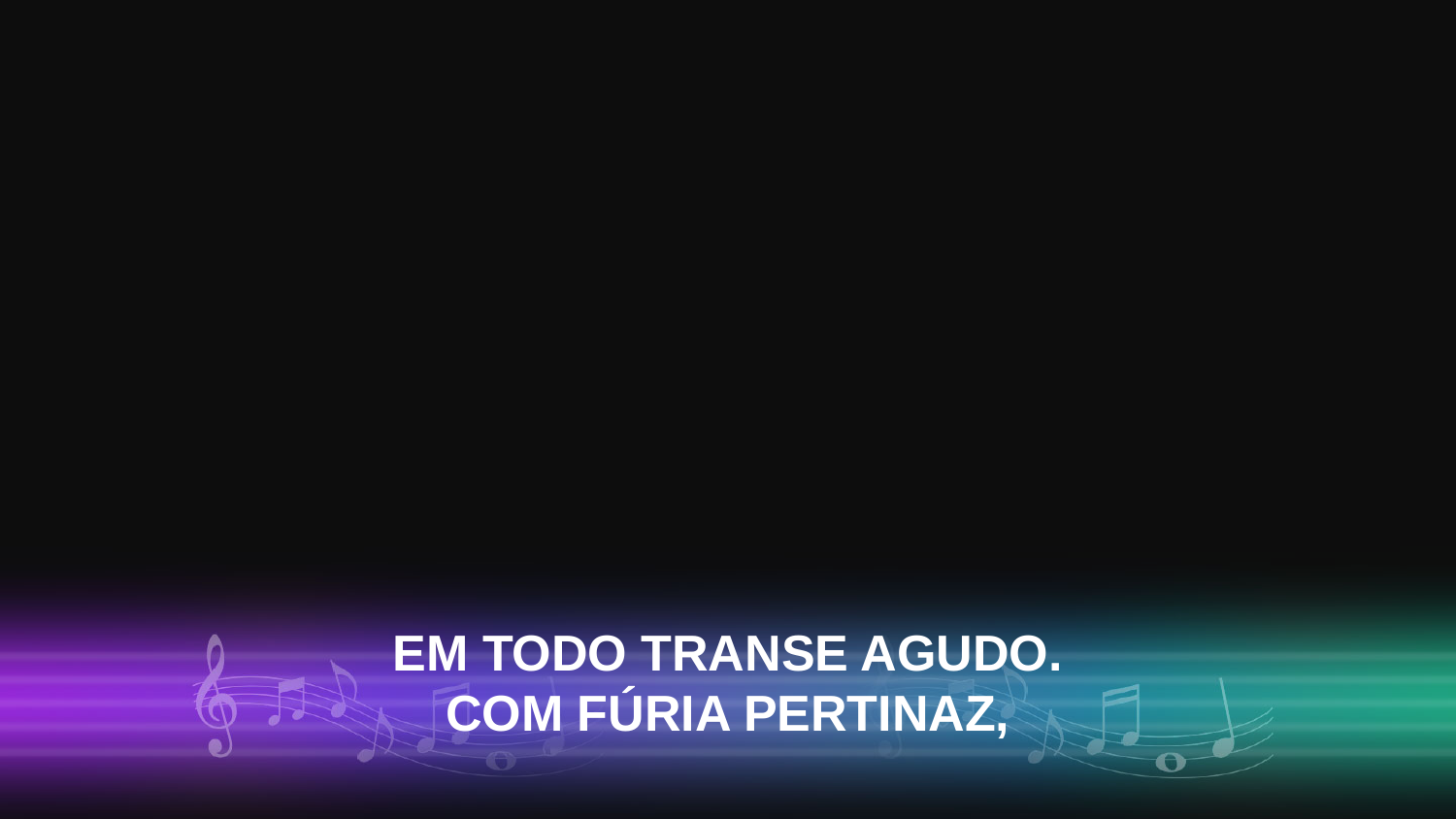

EM TODO TRANSE AGUDO.
COM FÚRIA PERTINAZ,